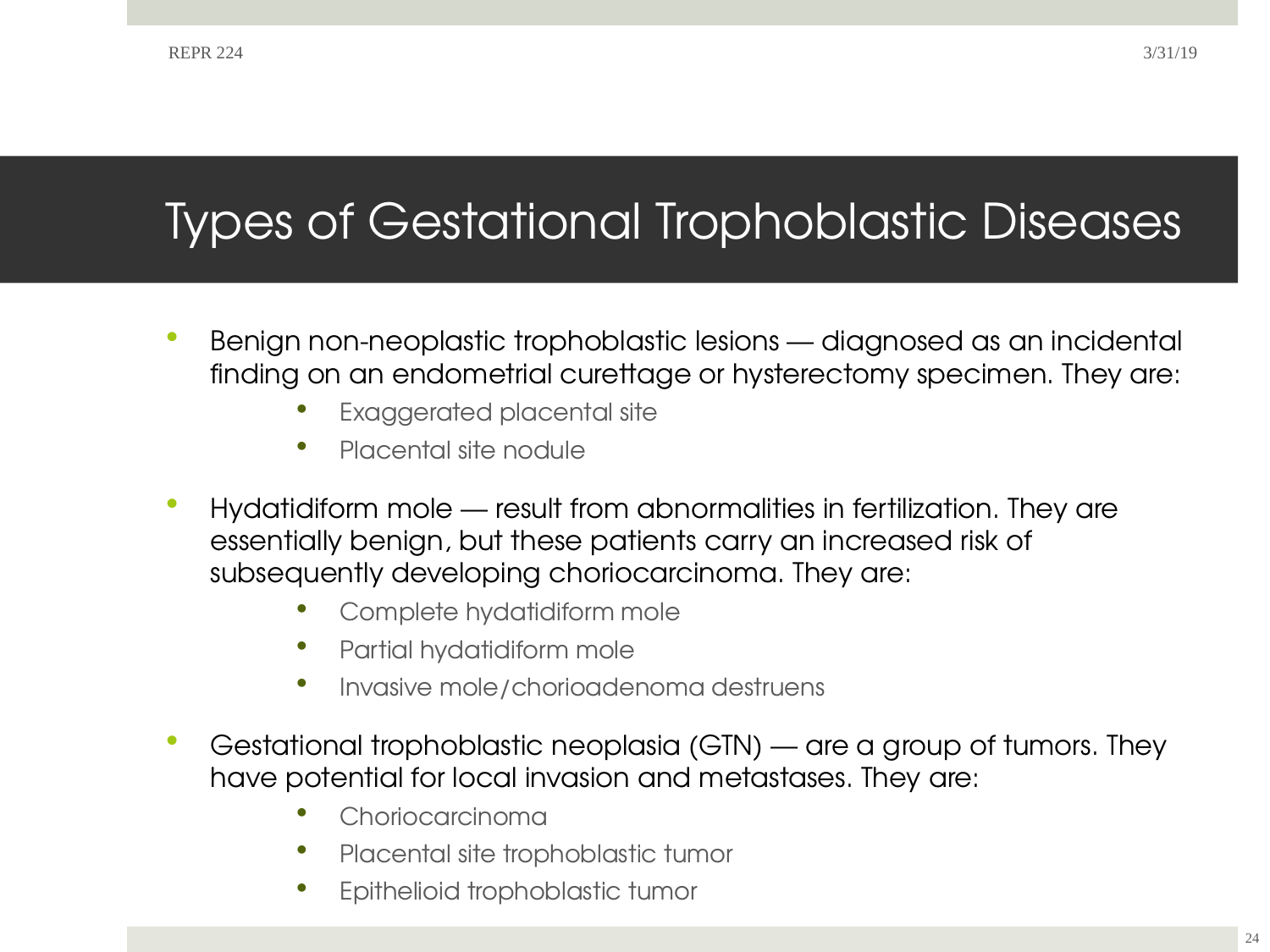

REPR 224
3/31/19
# Types of Gestational Trophoblastic Diseases
Benign non-neoplastic trophoblastic lesions — diagnosed as an incidental finding on an endometrial curettage or hysterectomy specimen. They are:
Exaggerated placental site
Placental site nodule
Hydatidiform mole — result from abnormalities in fertilization. They are essentially benign, but these patients carry an increased risk of subsequently developing choriocarcinoma. They are:
Complete hydatidiform mole
Partial hydatidiform mole
Invasive mole/chorioadenoma destruens
Gestational trophoblastic neoplasia (GTN) — are a group of tumors. They have potential for local invasion and metastases. They are:
Choriocarcinoma
Placental site trophoblastic tumor
Epithelioid trophoblastic tumor
24